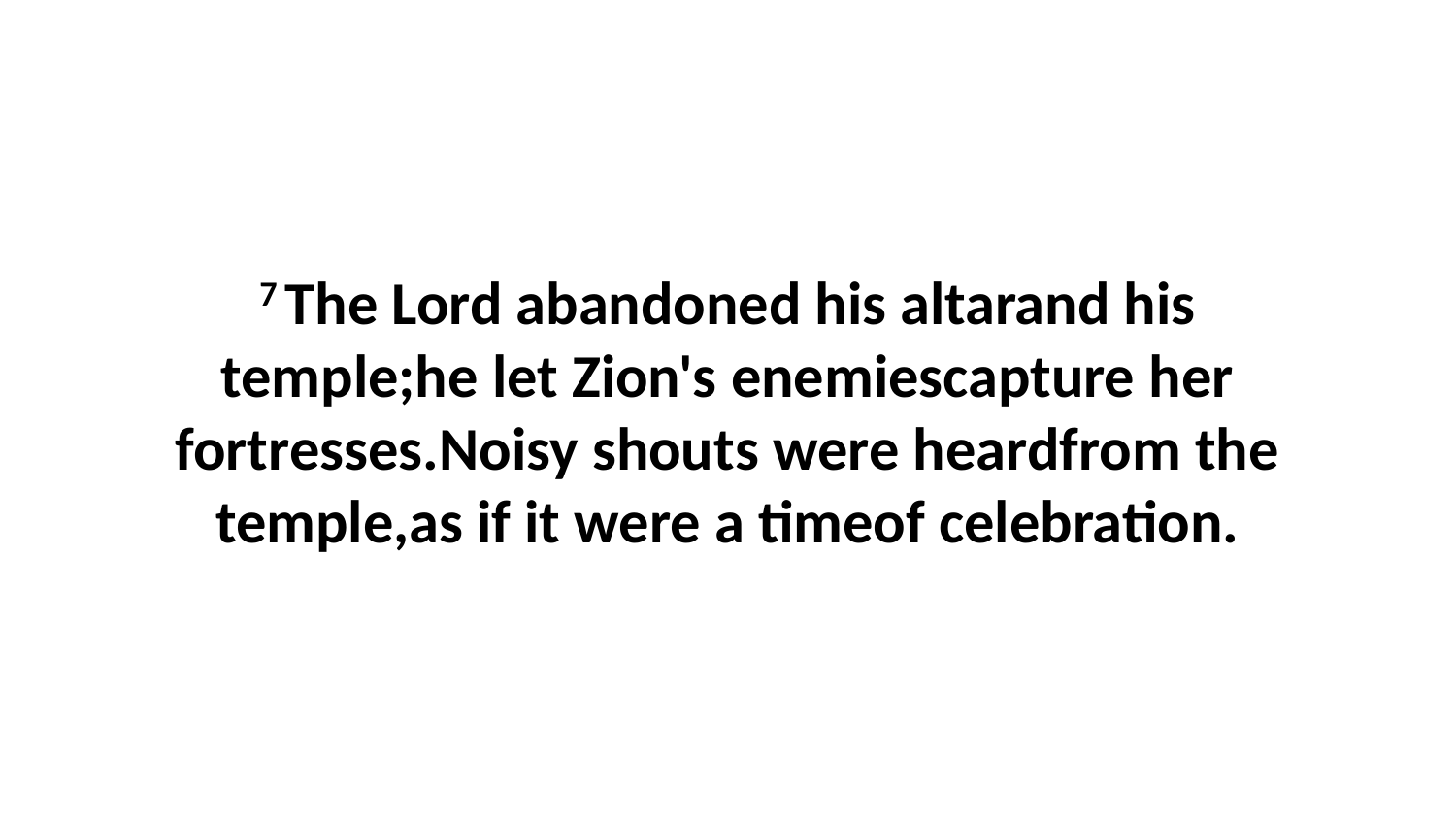

7 The Lord abandoned his altarand his temple;he let Zion's enemiescapture her fortresses.Noisy shouts were heardfrom the temple,as if it were a timeof celebration.